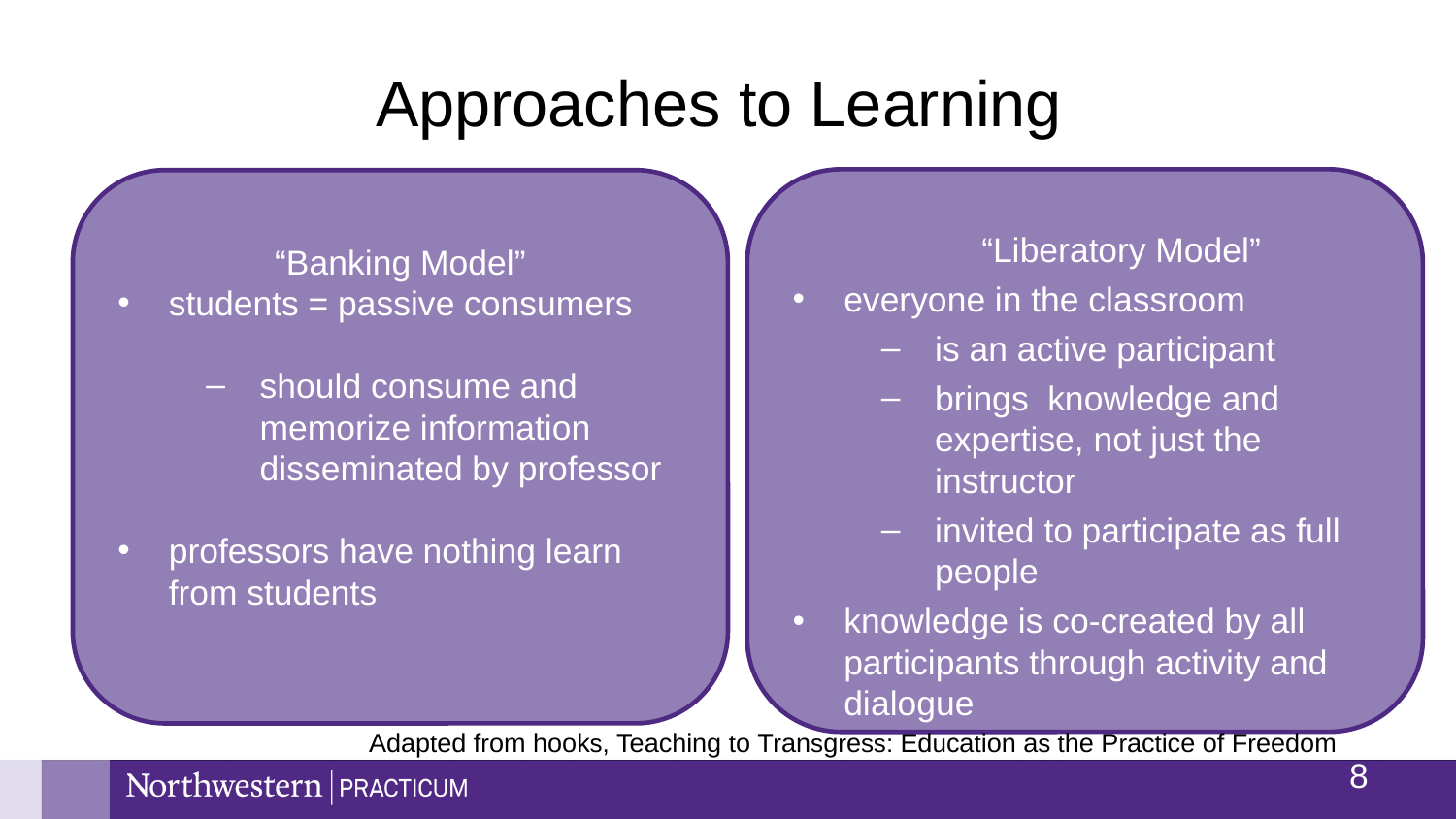

# Approaches to Learning

“Liberatory Model”
everyone in the classroom
is an active participant
brings  knowledge and expertise, not just the instructor
invited to participate as full people
knowledge is co-created by all participants through activity and dialogue
“Banking Model”
students = passive consumers

should consume and  memorize information disseminated by professor

professors have nothing learn from students

Adapted from hooks, Teaching to Transgress: Education as the Practice of Freedom
8